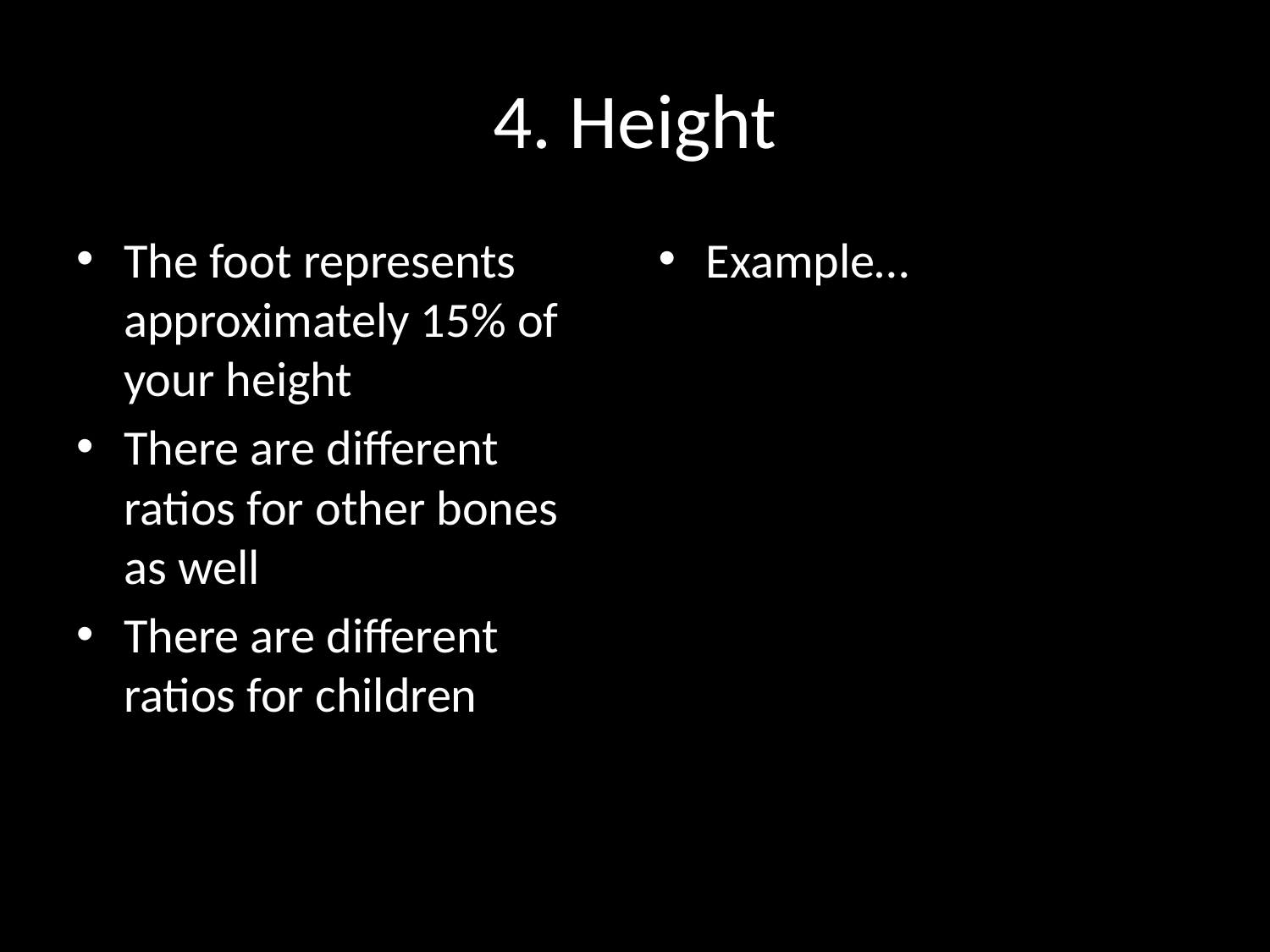

# 4. Height
The foot represents approximately 15% of your height
There are different ratios for other bones as well
There are different ratios for children
Example…